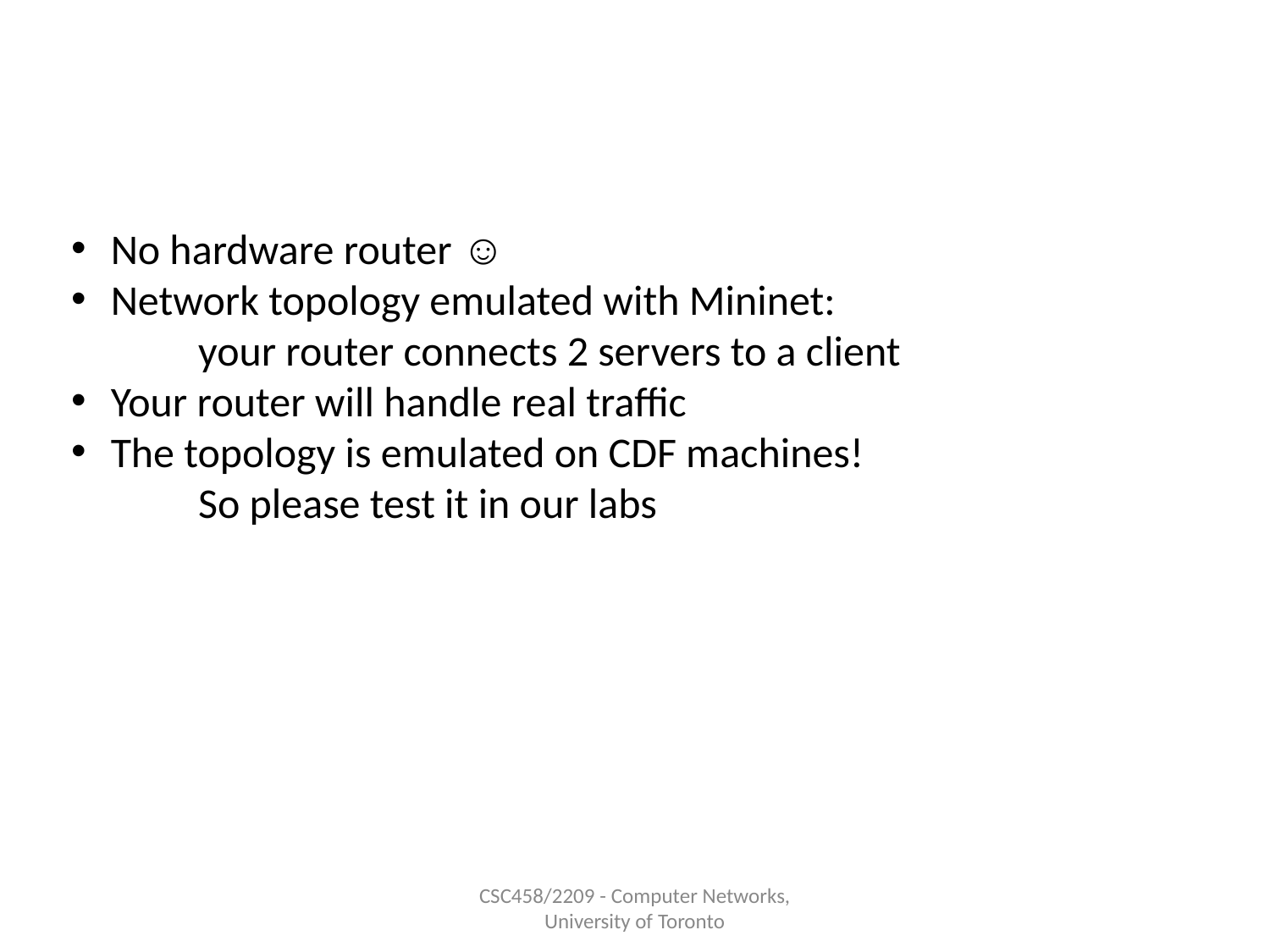

No hardware router ☺
 Network topology emulated with Mininet:
	your router connects 2 servers to a client
 Your router will handle real traffic
 The topology is emulated on CDF machines!
	So please test it in our labs
CSC458/2209 - Computer Networks, University of Toronto